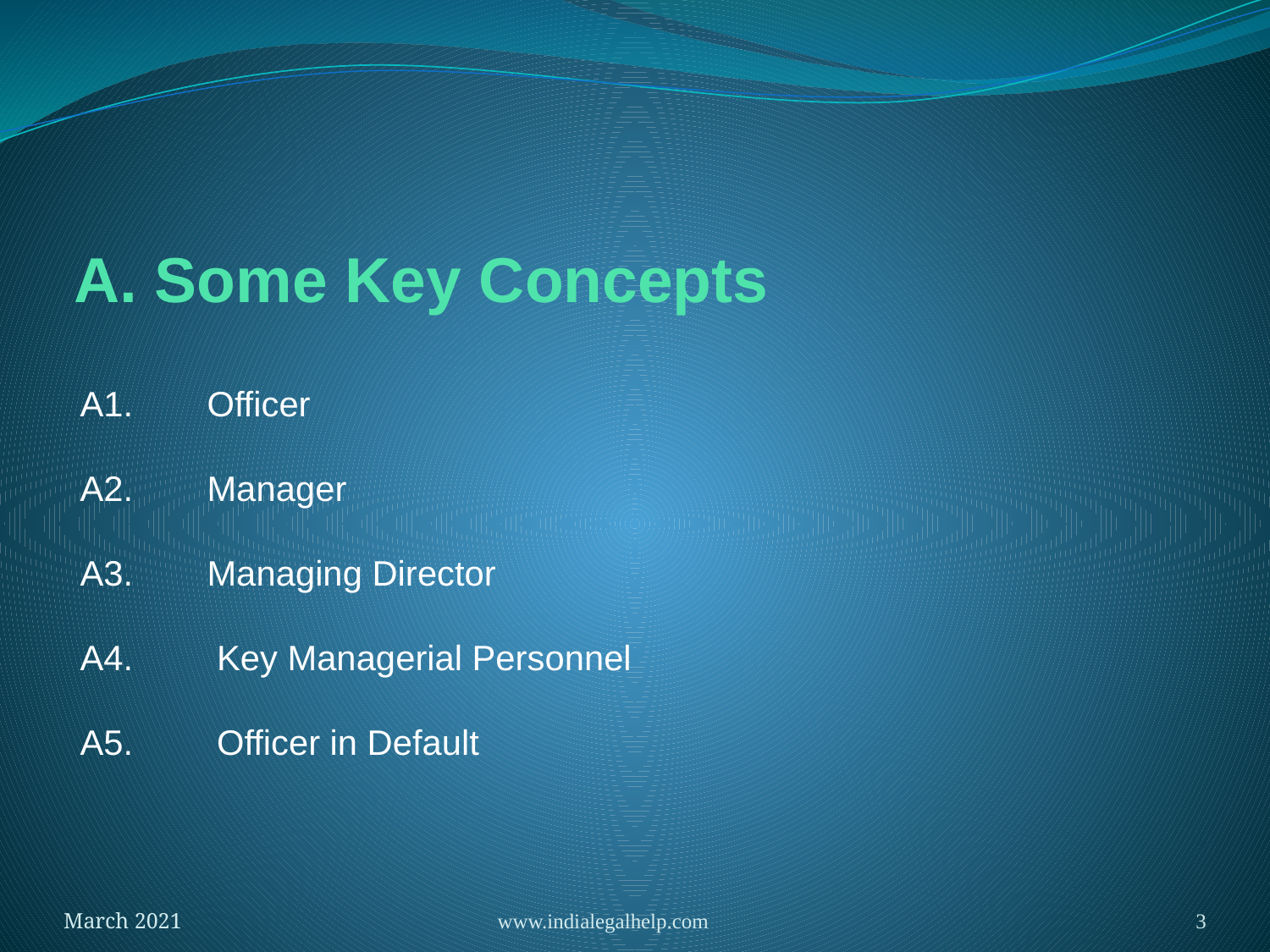

# A. Some Key Concepts
A1.	Officer
A2.	Manager
A3.	Managing Director
A4.	 Key Managerial Personnel
A5.	 Officer in Default

March 2021
www.indialegalhelp.com
3